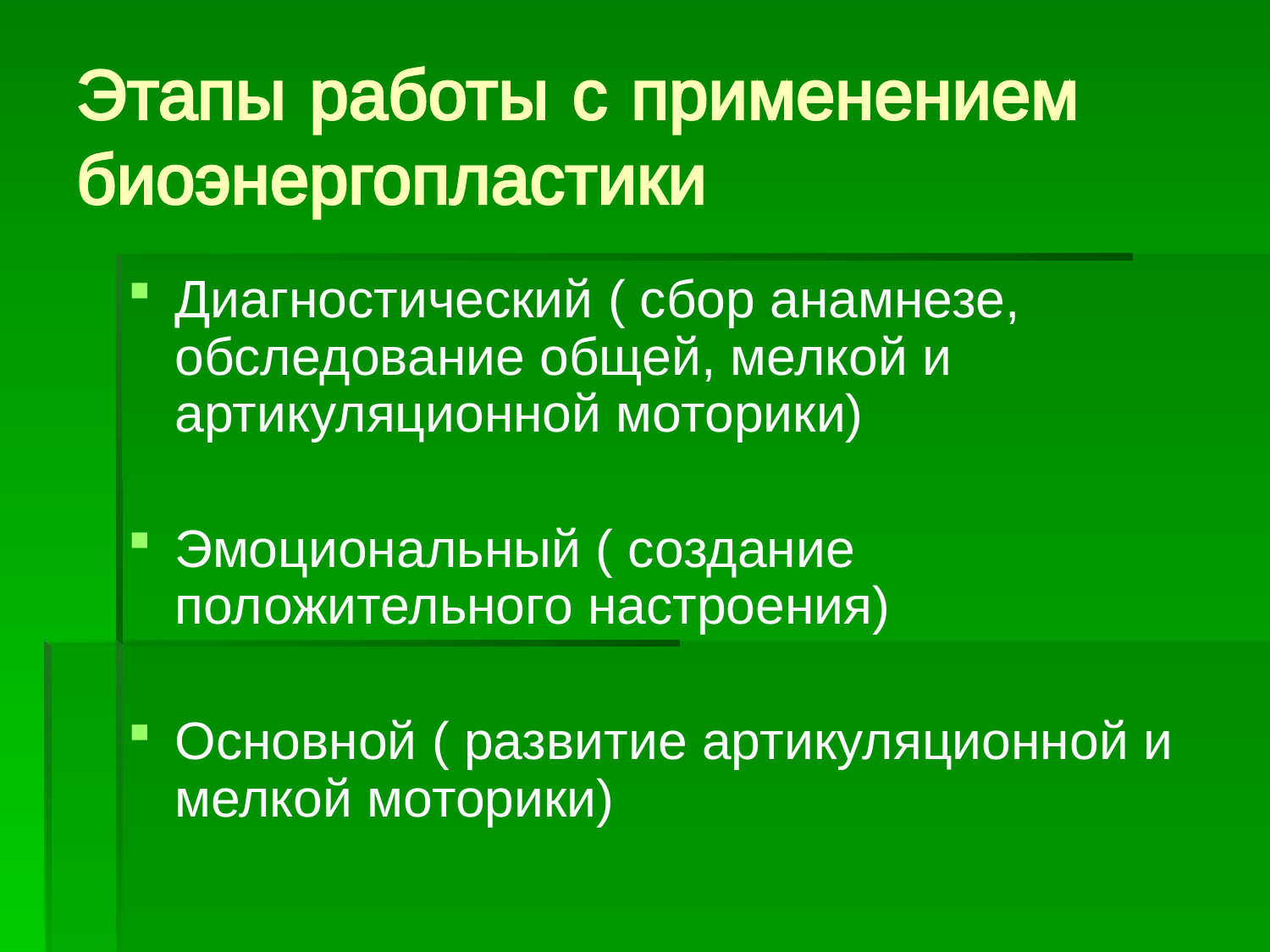

Этапы работы с применением биоэнергопластики
Диагностический ( сбор анамнезе, обследование общей, мелкой и артикуляционной моторики)

Эмоциональный ( создание положительного настроения)

Основной ( развитие артикуляционной и мелкой моторики)